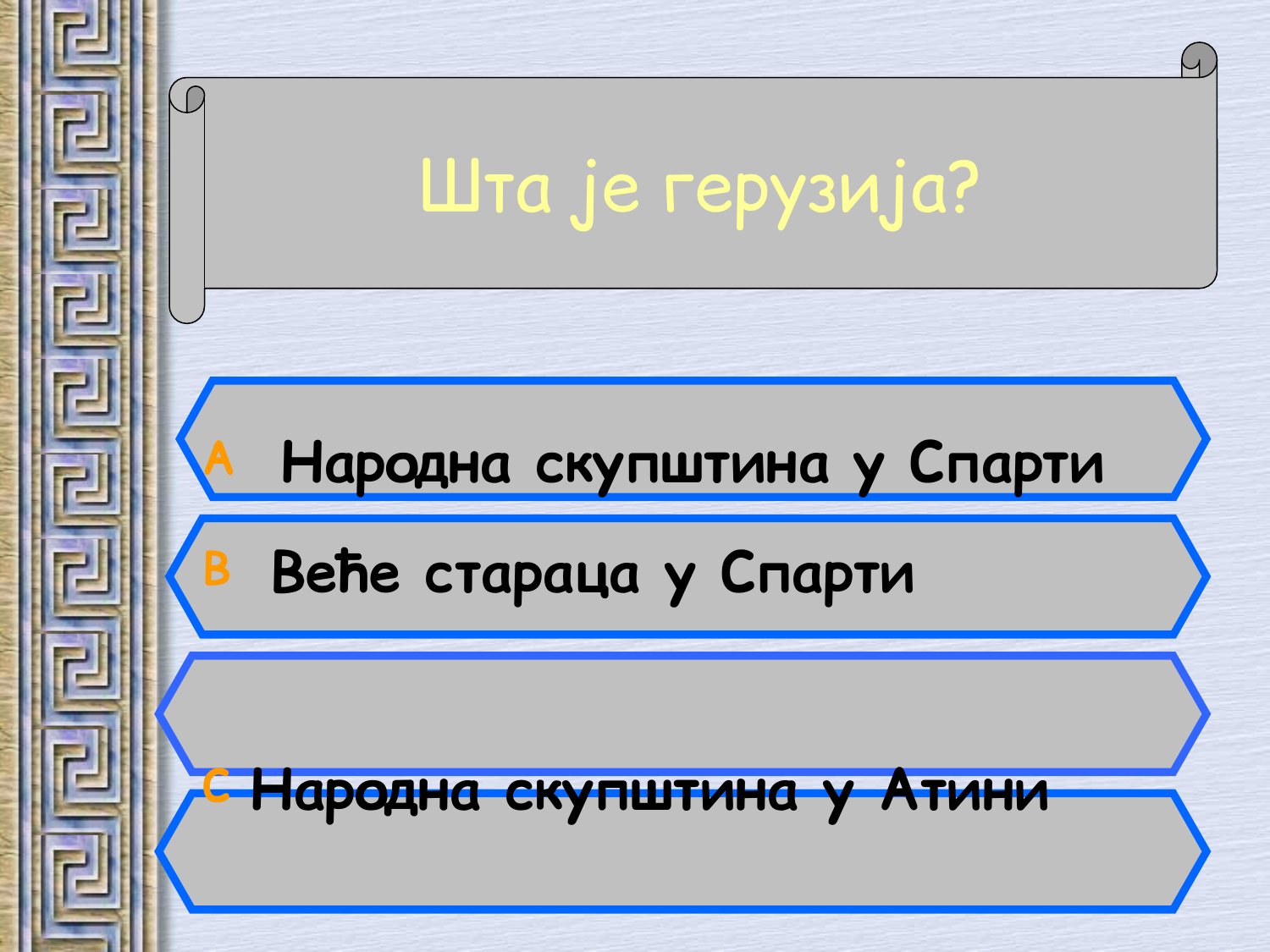

Шта је герузија?

A  Народна скупштина у Спарти
B  Веће стараца у Спарти

C Народна скупштина у Атини

D Веће хелота у Спарти